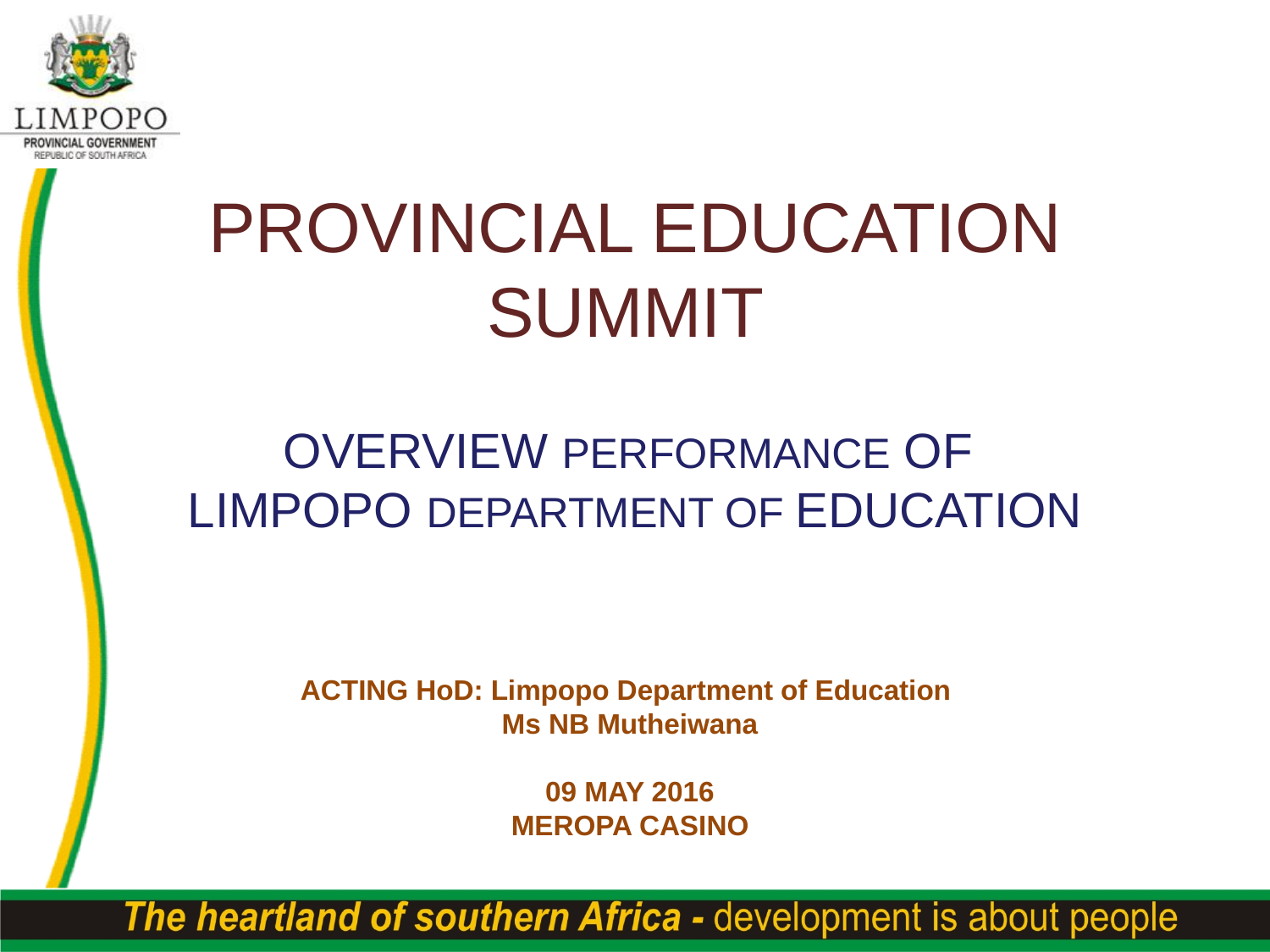

#
PROVINCIAL EDUCATION SUMMIT

Overview PERFORMANCE of
limpopo DEPARTMENT OF education

ACTING HoD: Limpopo Department of Education
Ms NB Mutheiwana

09 MAY 2016
MEROPA CASINO